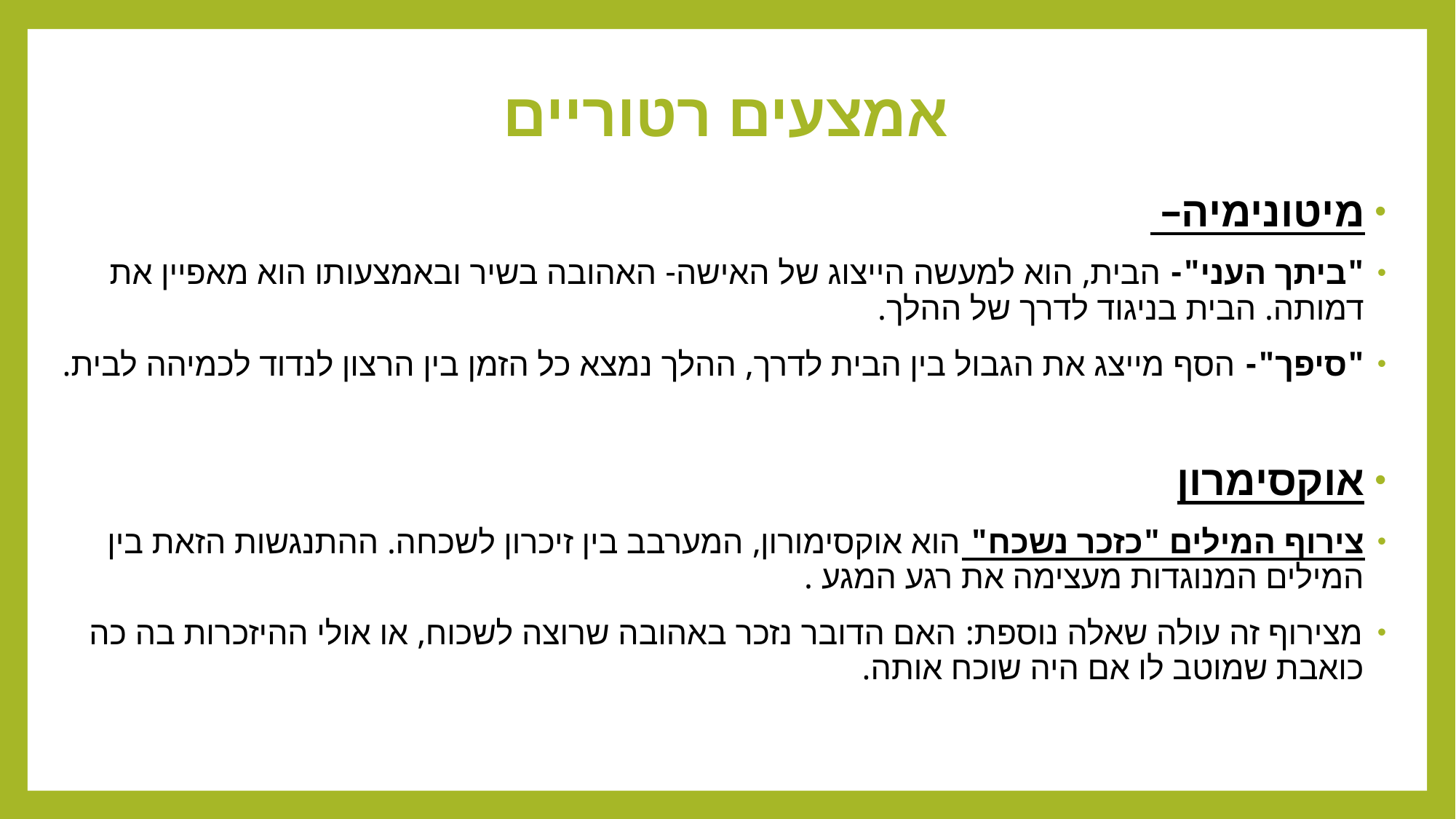

# אמצעים רטוריים
מיטונימיה–
"ביתך העני"- הבית, הוא למעשה הייצוג של האישה- האהובה בשיר ובאמצעותו הוא מאפיין את דמותה. הבית בניגוד לדרך של ההלך.
"סיפך"- הסף מייצג את הגבול בין הבית לדרך, ההלך נמצא כל הזמן בין הרצון לנדוד לכמיהה לבית.

אוקסימרון
צירוף המילים "כזכר נשכח" הוא אוקסימורון, המערבב בין זיכרון לשכחה. ההתנגשות הזאת בין המילים המנוגדות מעצימה את רגע המגע .
מצירוף זה עולה שאלה נוספת: האם הדובר נזכר באהובה שרוצה לשכוח, או אולי ההיזכרות בה כה כואבת שמוטב לו אם היה שוכח אותה.